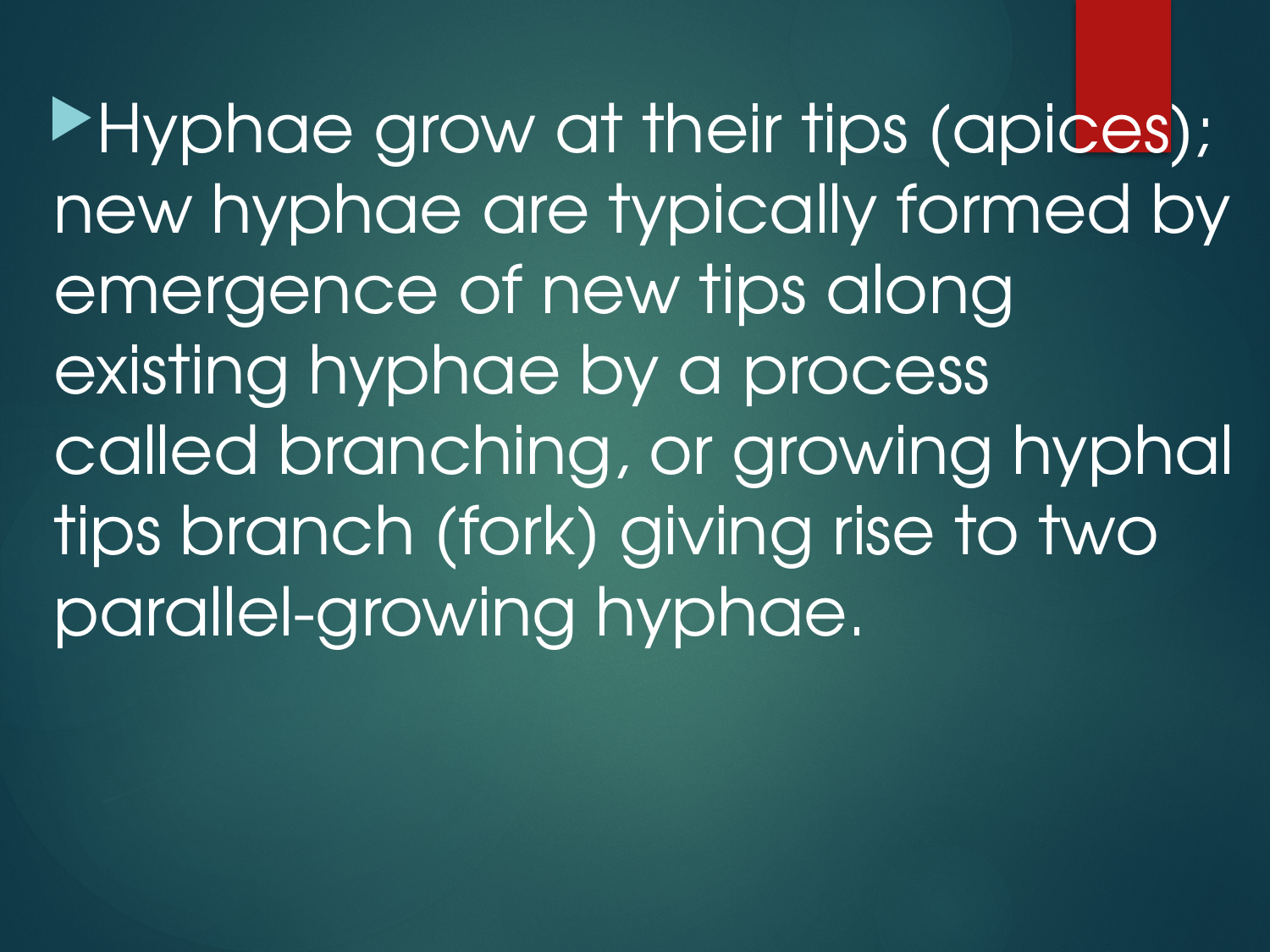

#
Hyphae grow at their tips (apices); new hyphae are typically formed by emergence of new tips along existing hyphae by a process called branching, or growing hyphal tips branch (fork) giving rise to two parallel-growing hyphae.